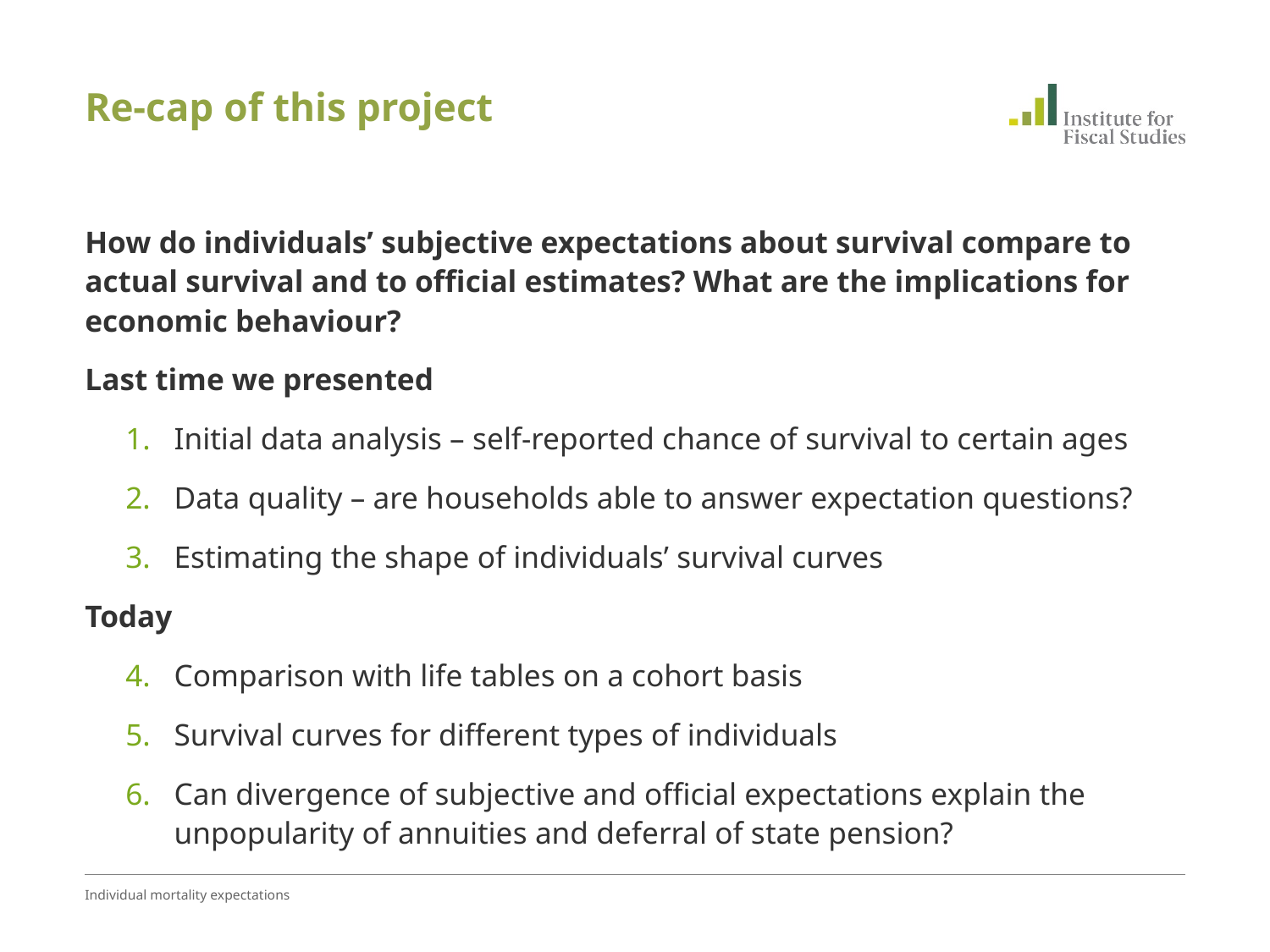

# Re-cap of this project
How do individuals’ subjective expectations about survival compare to actual survival and to official estimates? What are the implications for economic behaviour?
Last time we presented
Initial data analysis – self-reported chance of survival to certain ages
Data quality – are households able to answer expectation questions?
Estimating the shape of individuals’ survival curves
Today
Comparison with life tables on a cohort basis
Survival curves for different types of individuals
Can divergence of subjective and official expectations explain the unpopularity of annuities and deferral of state pension?

Individual mortality expectations